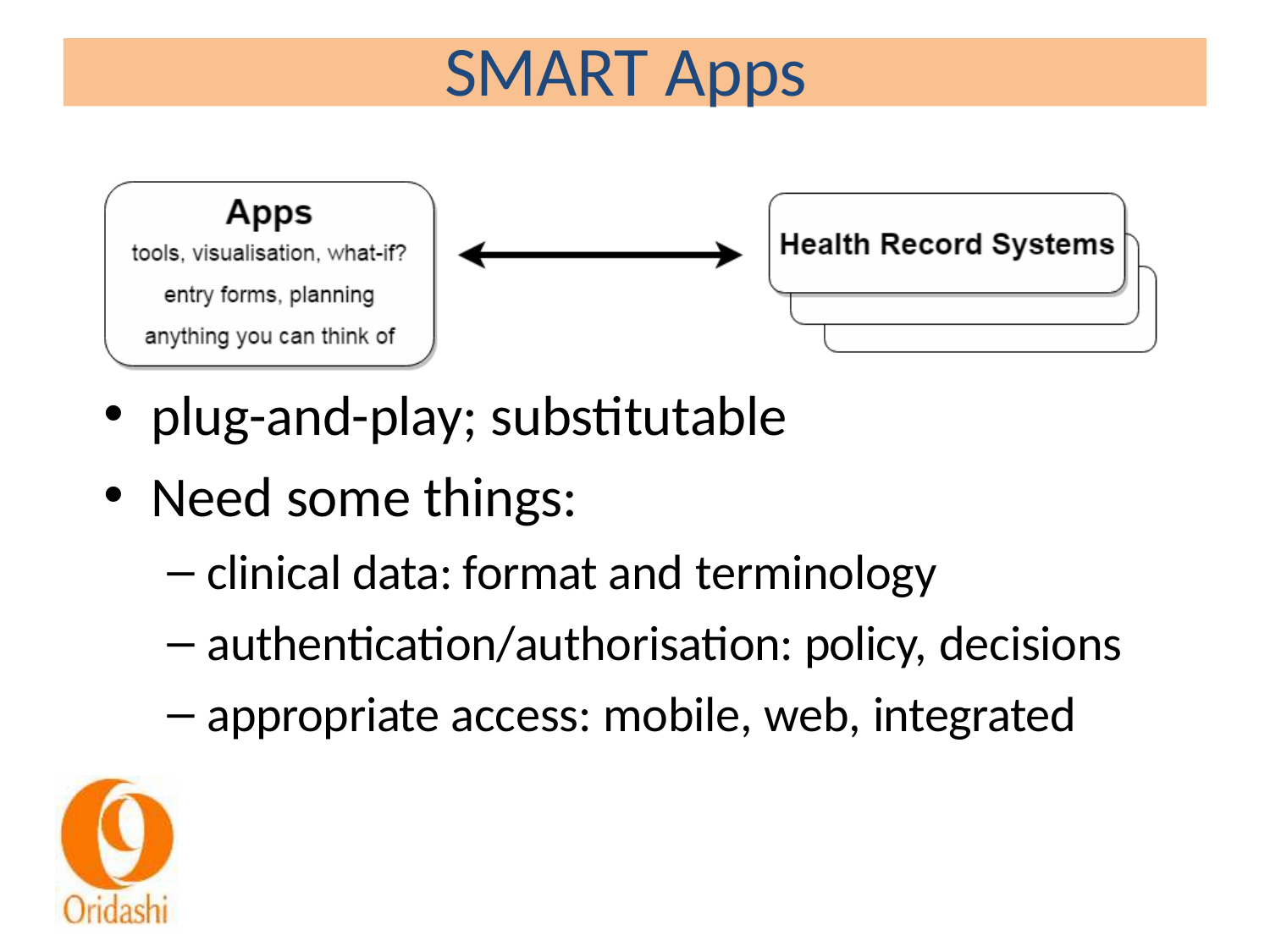

# SMART Apps

plug-and-play; substitutable
Need some things:
clinical data: format and terminology
authentication/authorisation: policy, decisions
appropriate access: mobile, web, integrated